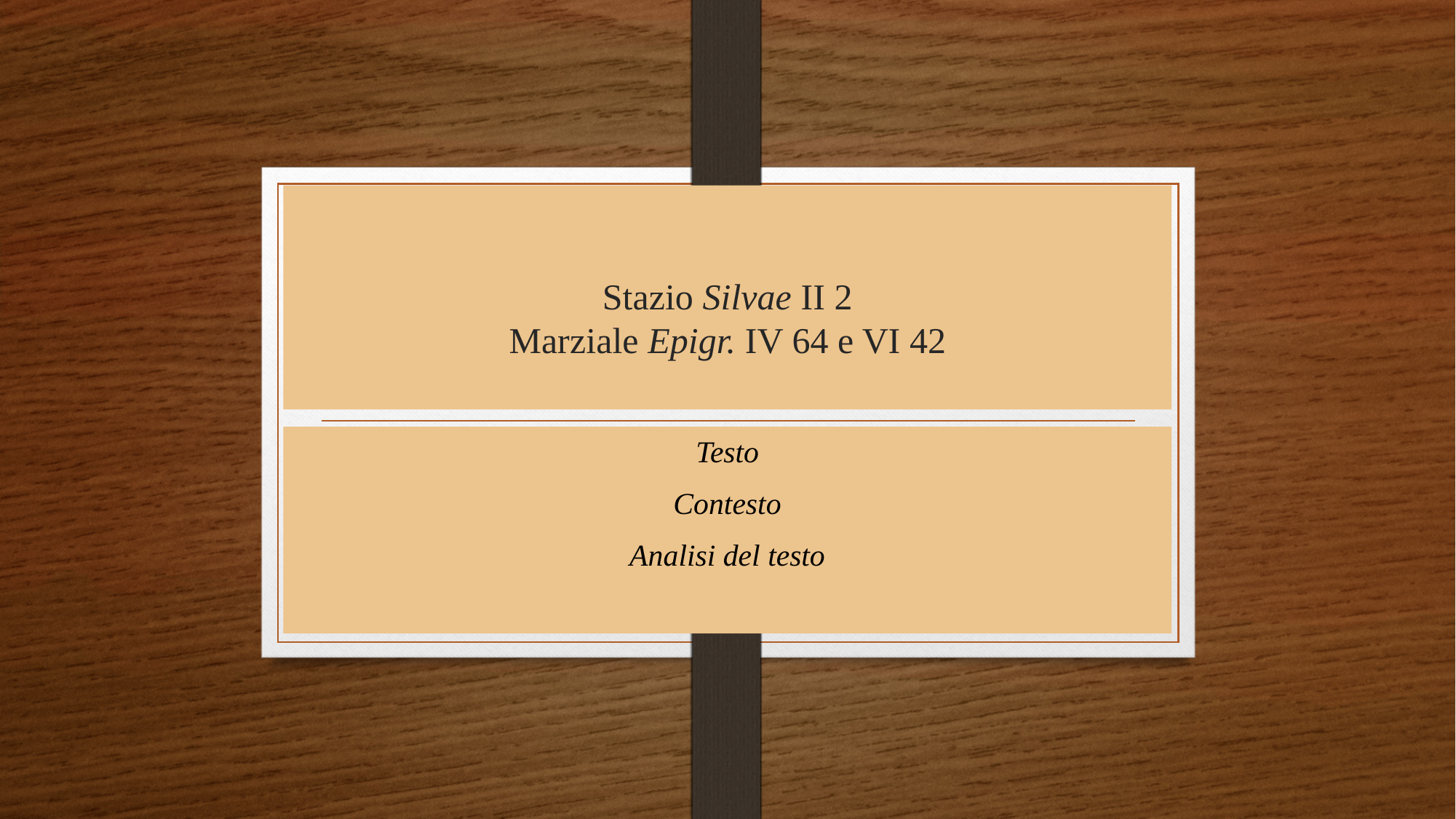

# Stazio Silvae II 2 Marziale Epigr. IV 64 e VI 42
Testo
Contesto
Analisi del testo